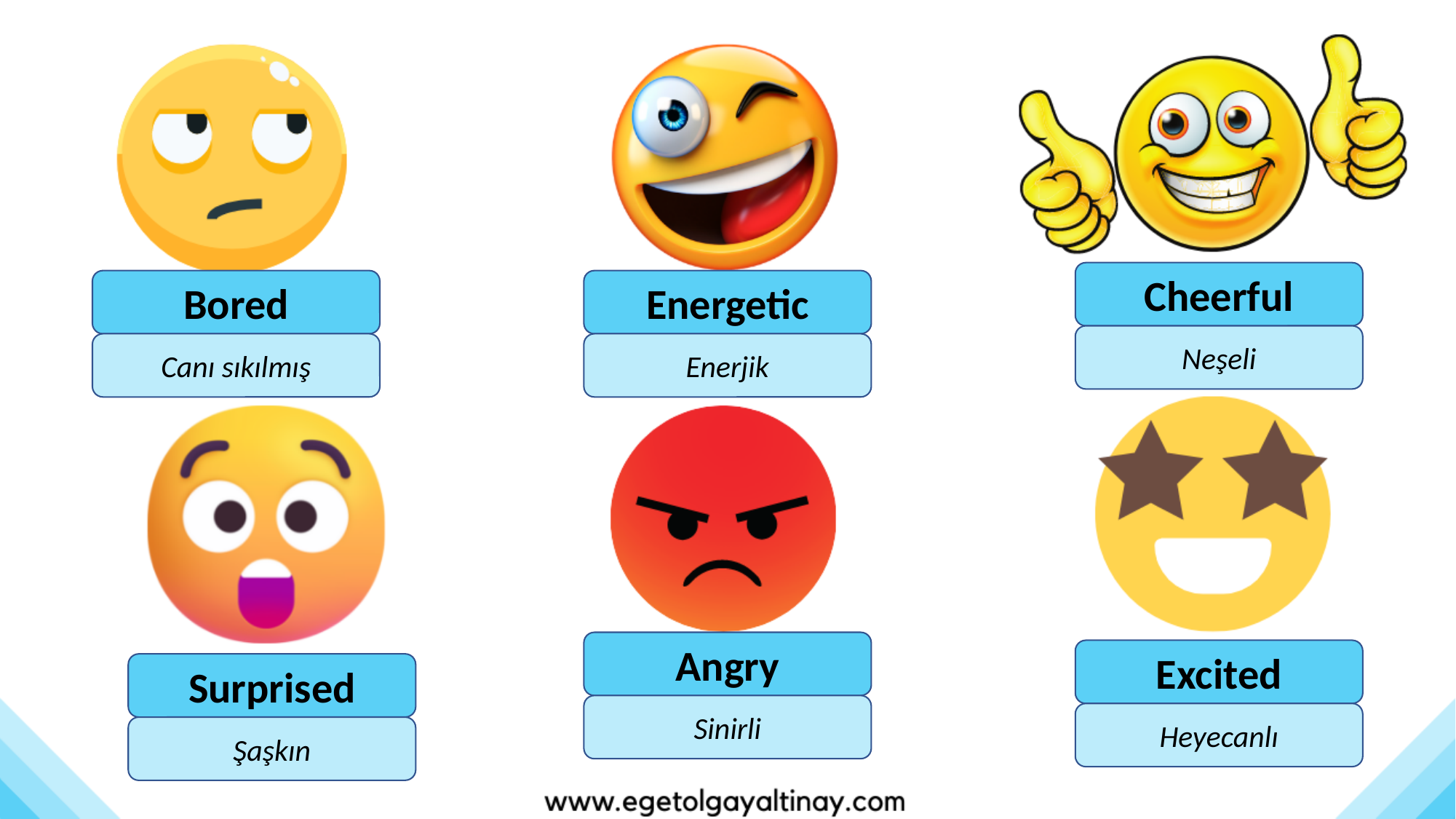

Cheerful
Bored
Energetic
Neşeli
Canı sıkılmış
Enerjik
Angry
Excited
Surprised
Sinirli
Heyecanlı
Şaşkın